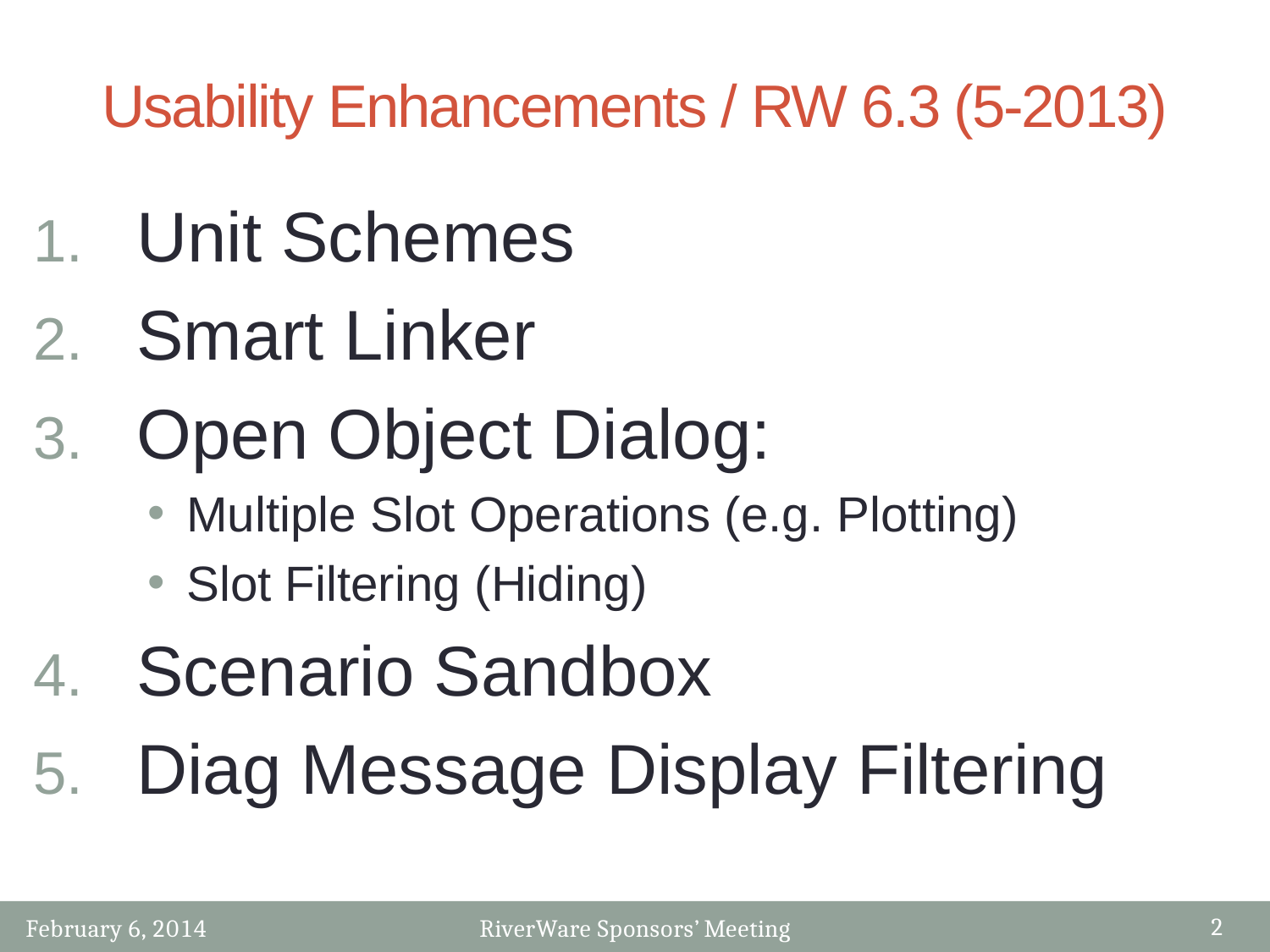

# Usability Enhancements / RW 6.3 (5-2013)
Unit Schemes
Smart Linker
Open Object Dialog:
 Multiple Slot Operations (e.g. Plotting)
 Slot Filtering (Hiding)
Scenario Sandbox
Diag Message Display Filtering
2
February 6, 2014
RiverWare Sponsors’ Meeting